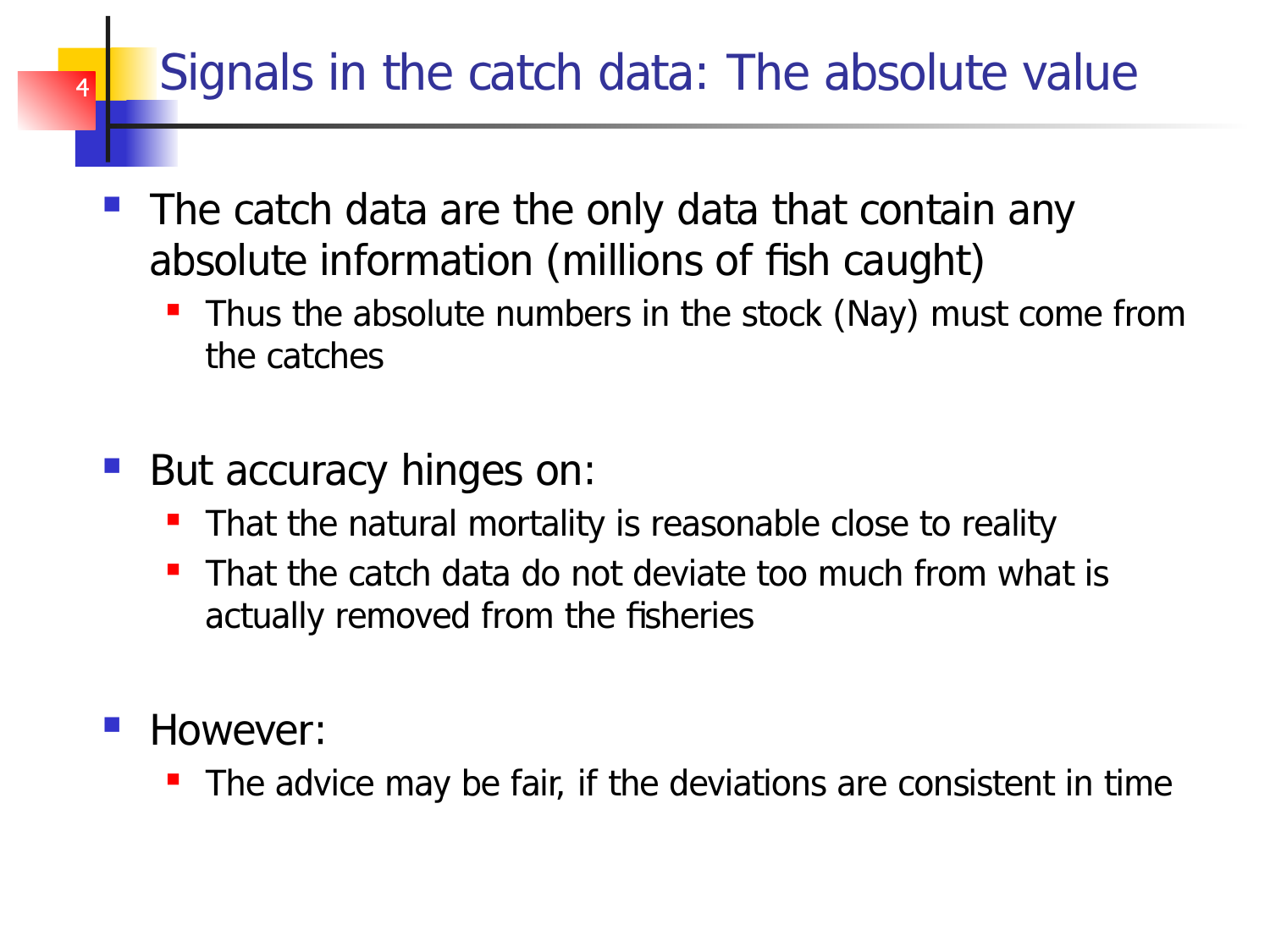

# Signals in the catch data: The absolute value
4
The catch data are the only data that contain any absolute information (millions of fish caught)
Thus the absolute numbers in the stock (Nay) must come from the catches

But accuracy hinges on:
That the natural mortality is reasonable close to reality
That the catch data do not deviate too much from what is actually removed from the fisheries

However:
The advice may be fair, if the deviations are consistent in time